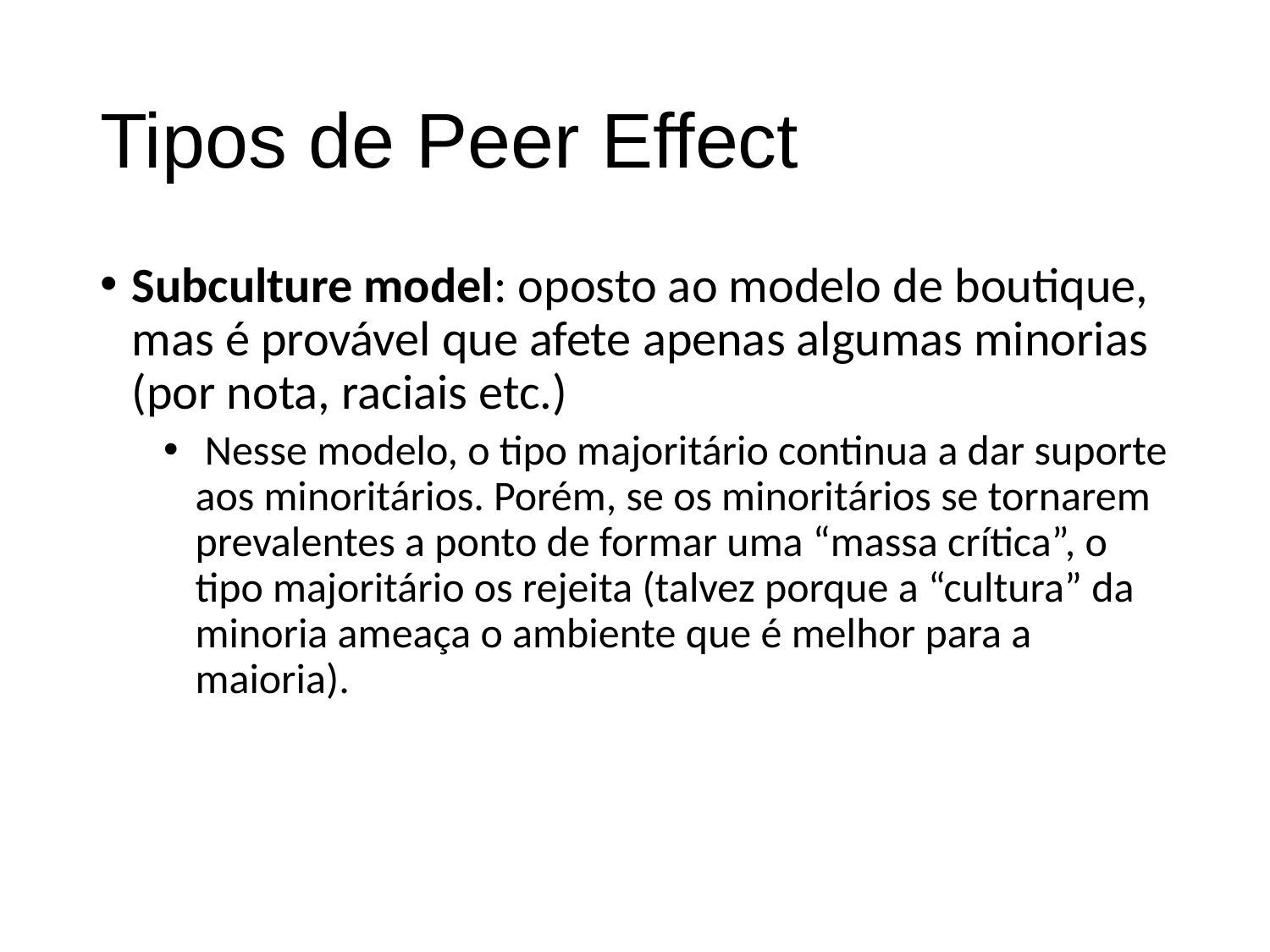

# Tipos de Peer Effect
Subculture model: oposto ao modelo de boutique, mas é provável que afete apenas algumas minorias (por nota, raciais etc.)
 Nesse modelo, o tipo majoritário continua a dar suporte aos minoritários. Porém, se os minoritários se tornarem prevalentes a ponto de formar uma “massa crítica”, o tipo majoritário os rejeita (talvez porque a “cultura” da minoria ameaça o ambiente que é melhor para a maioria).